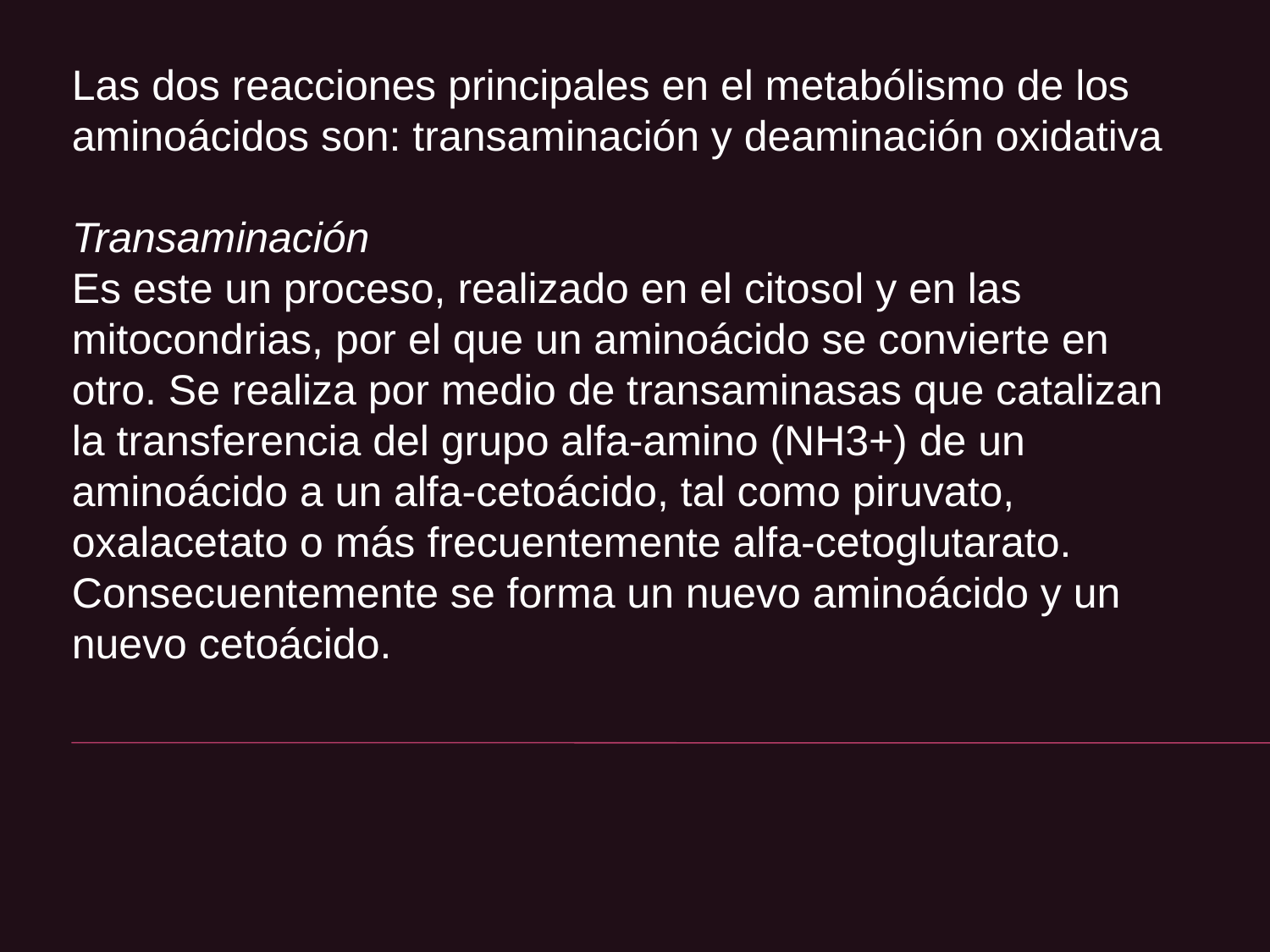

Las dos reacciones principales en el metabólismo de los aminoácidos son: transaminación y deaminación oxidativa
Transaminación
Es este un proceso, realizado en el citosol y en las mitocondrias, por el que un aminoácido se convierte en otro. Se realiza por medio de transaminasas que catalizan la transferencia del grupo alfa-amino (NH3+) de un aminoácido a un alfa-cetoácido, tal como piruvato, oxalacetato o más frecuentemente alfa-cetoglutarato. Consecuentemente se forma un nuevo aminoácido y un nuevo cetoácido.